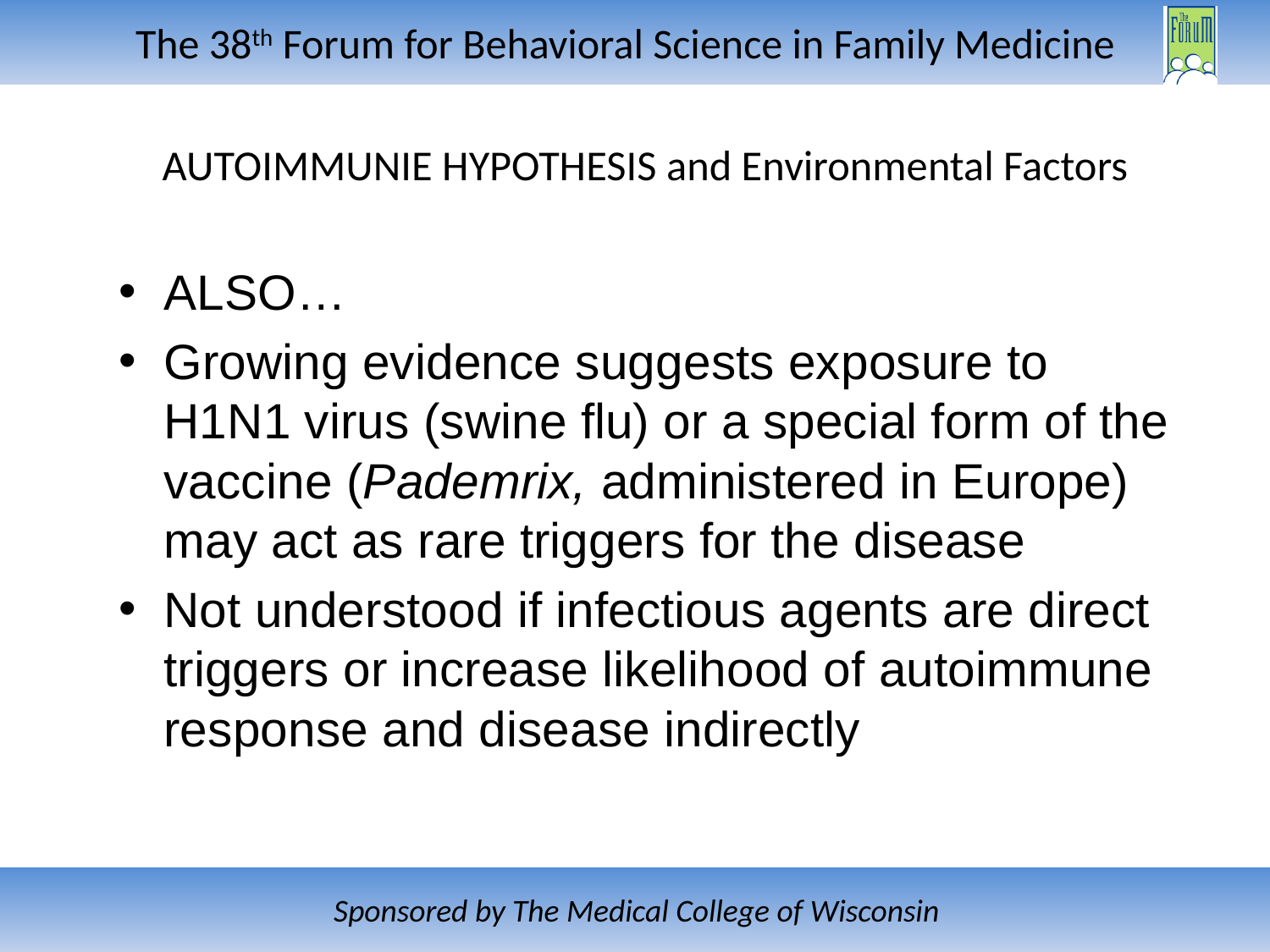

# AUTOIMMUNIE HYPOTHESIS and Environmental Factors
ALSO…
Growing evidence suggests exposure to H1N1 virus (swine flu) or a special form of the vaccine (Pademrix, administered in Europe) may act as rare triggers for the disease
Not understood if infectious agents are direct triggers or increase likelihood of autoimmune response and disease indirectly